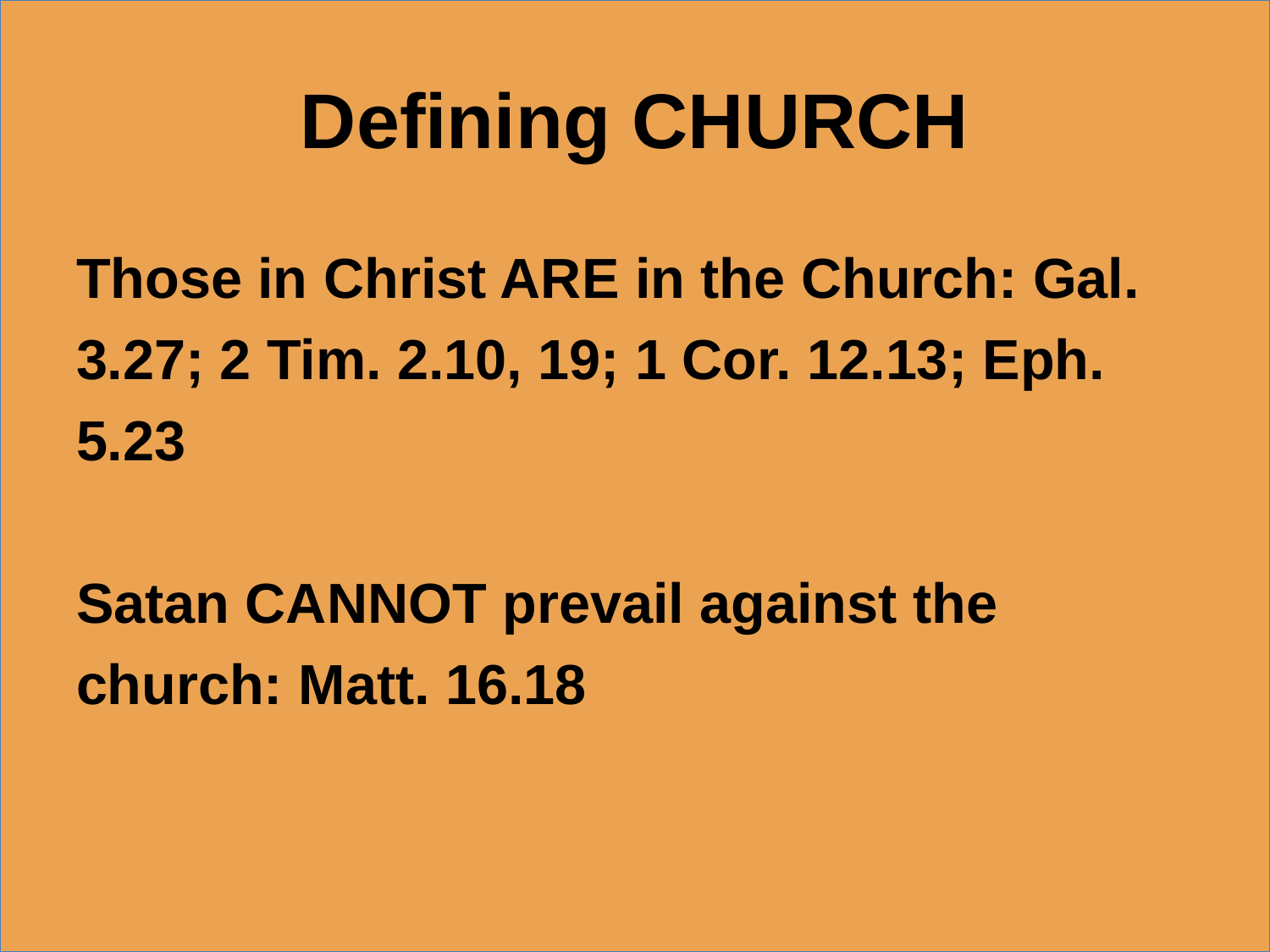

# Defining CHURCH
Those in Christ ARE in the Church: Gal. 3.27; 2 Tim. 2.10, 19; 1 Cor. 12.13; Eph. 5.23

Satan CANNOT prevail against the church: Matt. 16.18